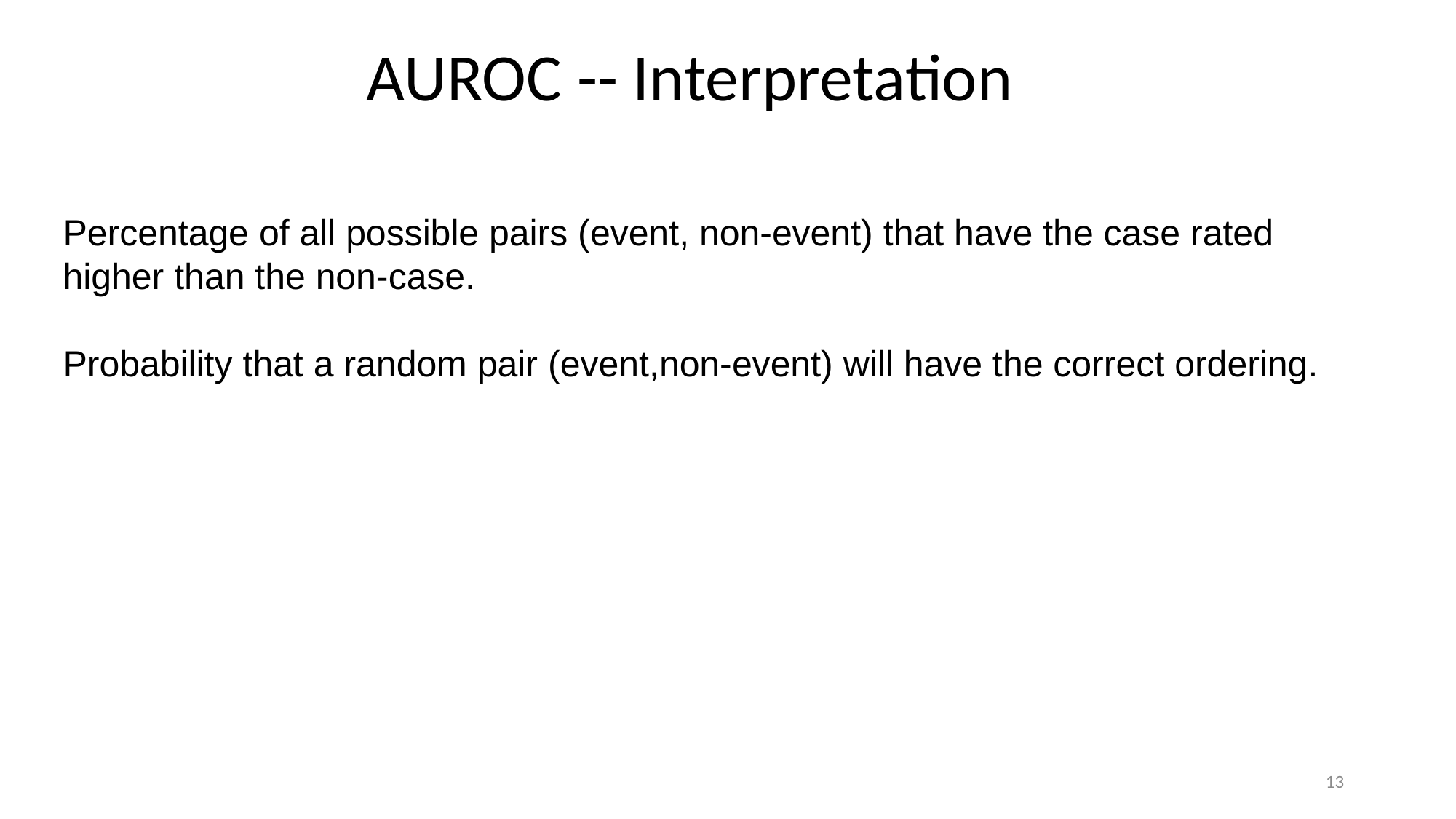

# AUROC -- Interpretation
Percentage of all possible pairs (event, non-event) that have the case rated higher than the non-case.

Probability that a random pair (event,non-event) will have the correct ordering.
13